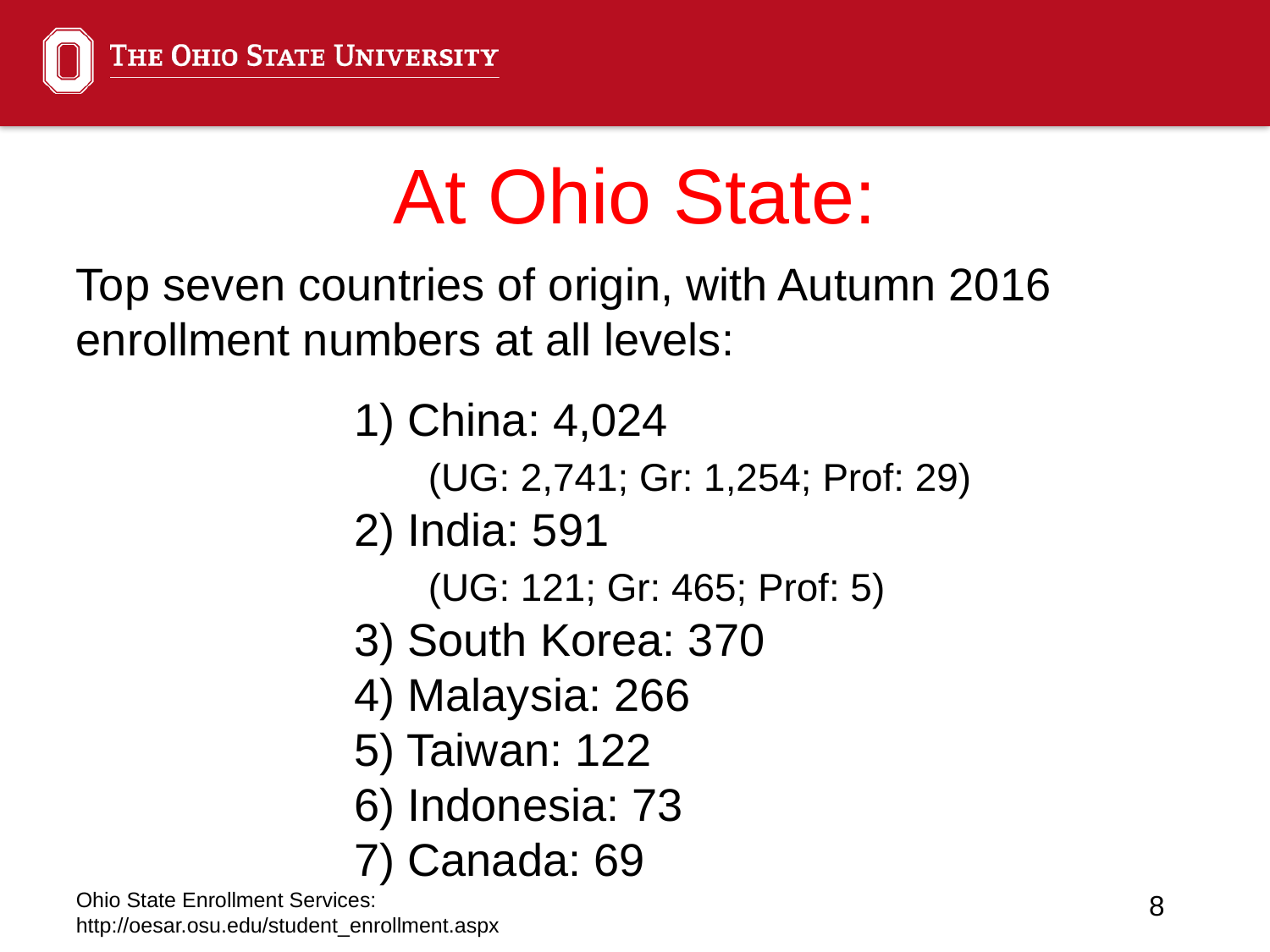

# At Ohio State:
Top seven countries of origin, with Autumn 2016 enrollment numbers at all levels:
1) China: 4,024
      (UG: 2,741; Gr: 1,254; Prof: 29)
2) India: 591
      (UG: 121; Gr: 465; Prof: 5)
3) South Korea: 370
4) Malaysia: 266
5) Taiwan: 122
6) Indonesia: 73
7) Canada: 69

Ohio State Enrollment Services: http://oesar.osu.edu/student_enrollment.aspx